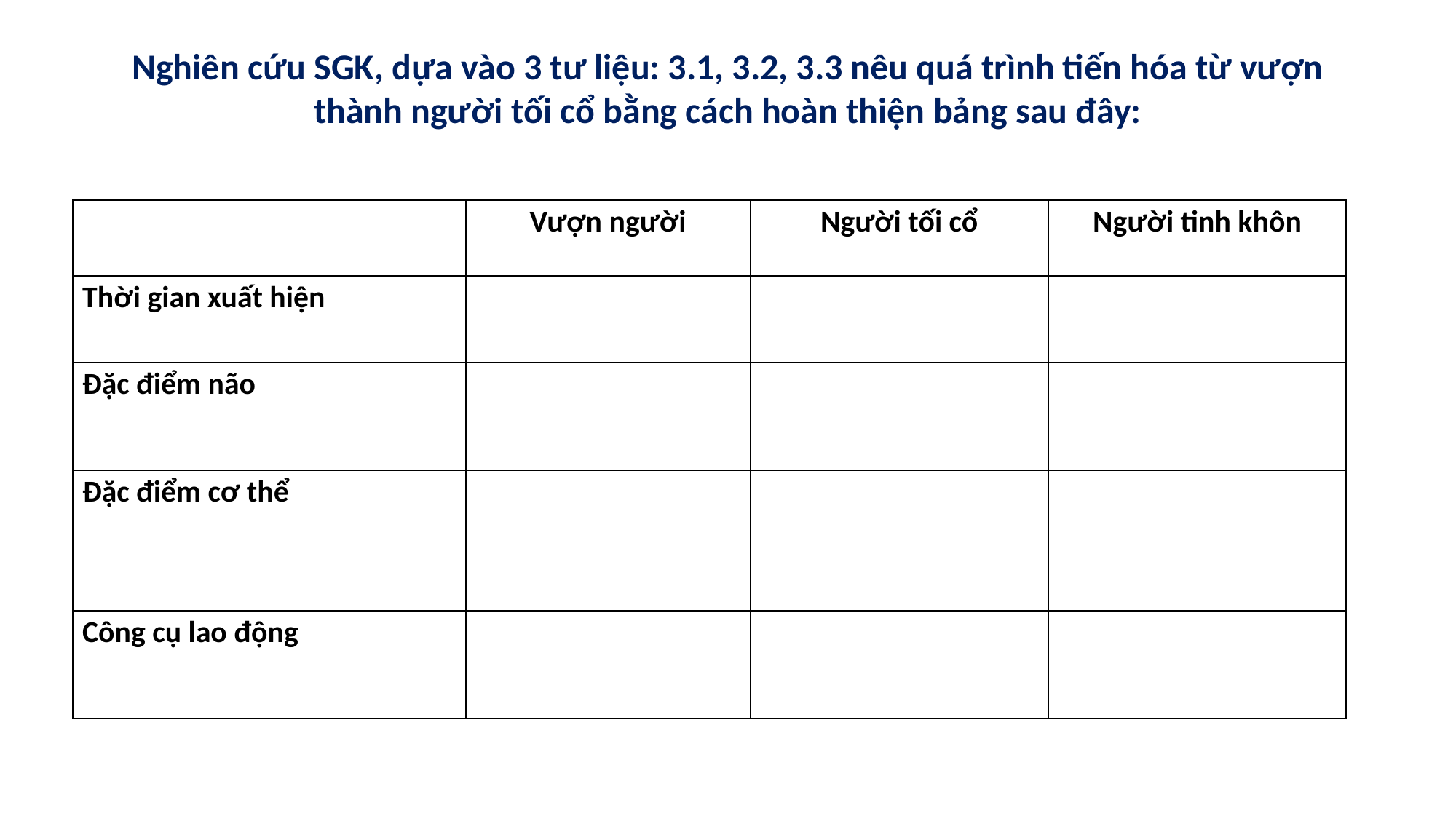

# Nghiên cứu SGK, dựa vào 3 tư liệu: 3.1, 3.2, 3.3 nêu quá trình tiến hóa từ vượn thành người tối cổ bằng cách hoàn thiện bảng sau đây:
|  | Vượn người | Người tối cổ | Người tinh khôn |
| --- | --- | --- | --- |
| Thời gian xuất hiện |  |  |  |
| Đặc điểm não |  |  |  |
| Đặc điểm cơ thể |  |  |  |
| Công cụ lao động |  |  |  |